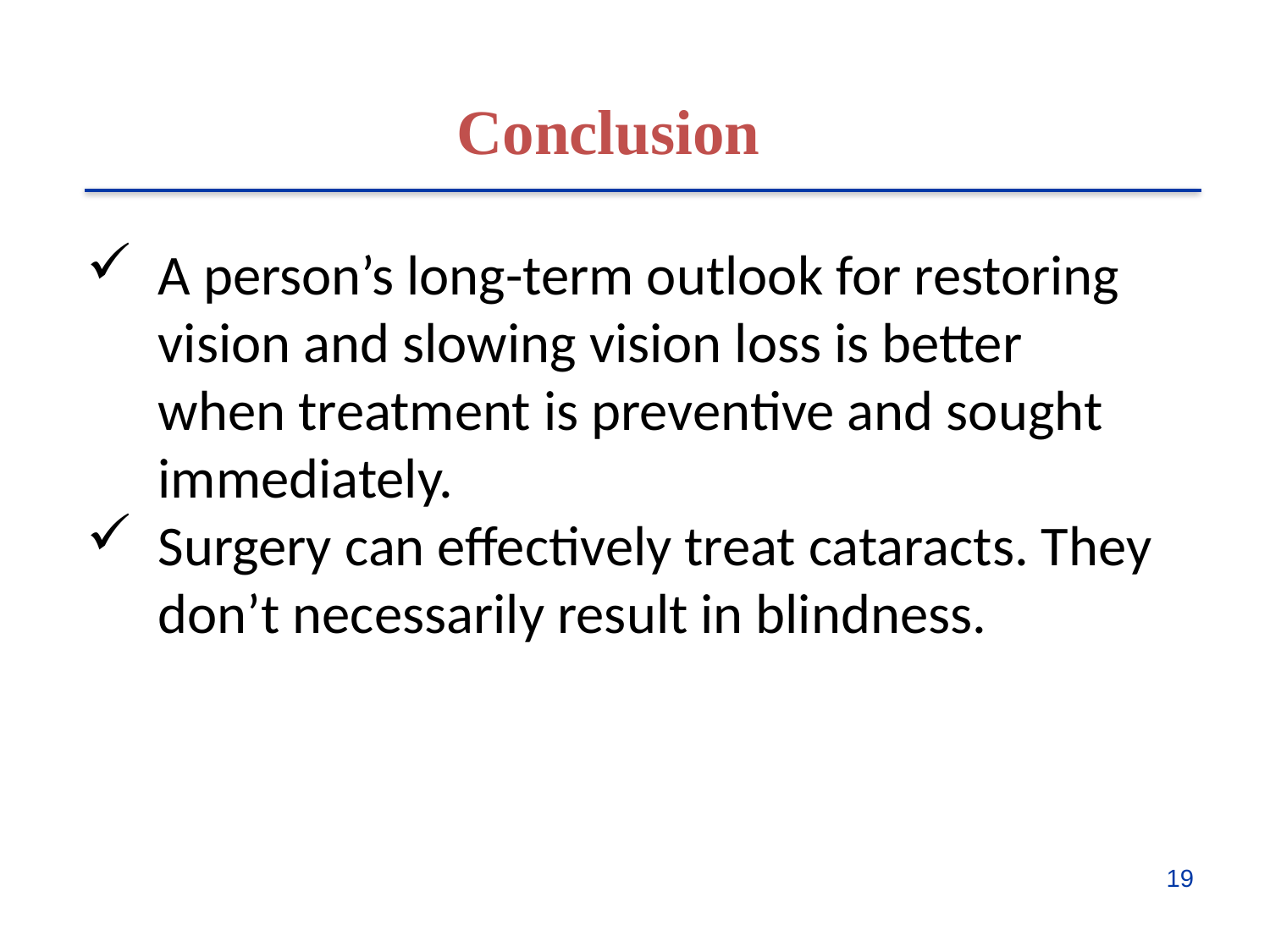

Conclusion
A person’s long-term outlook for restoring vision and slowing vision loss is better when treatment is preventive and sought immediately.
Surgery can effectively treat cataracts. They don’t necessarily result in blindness.
19